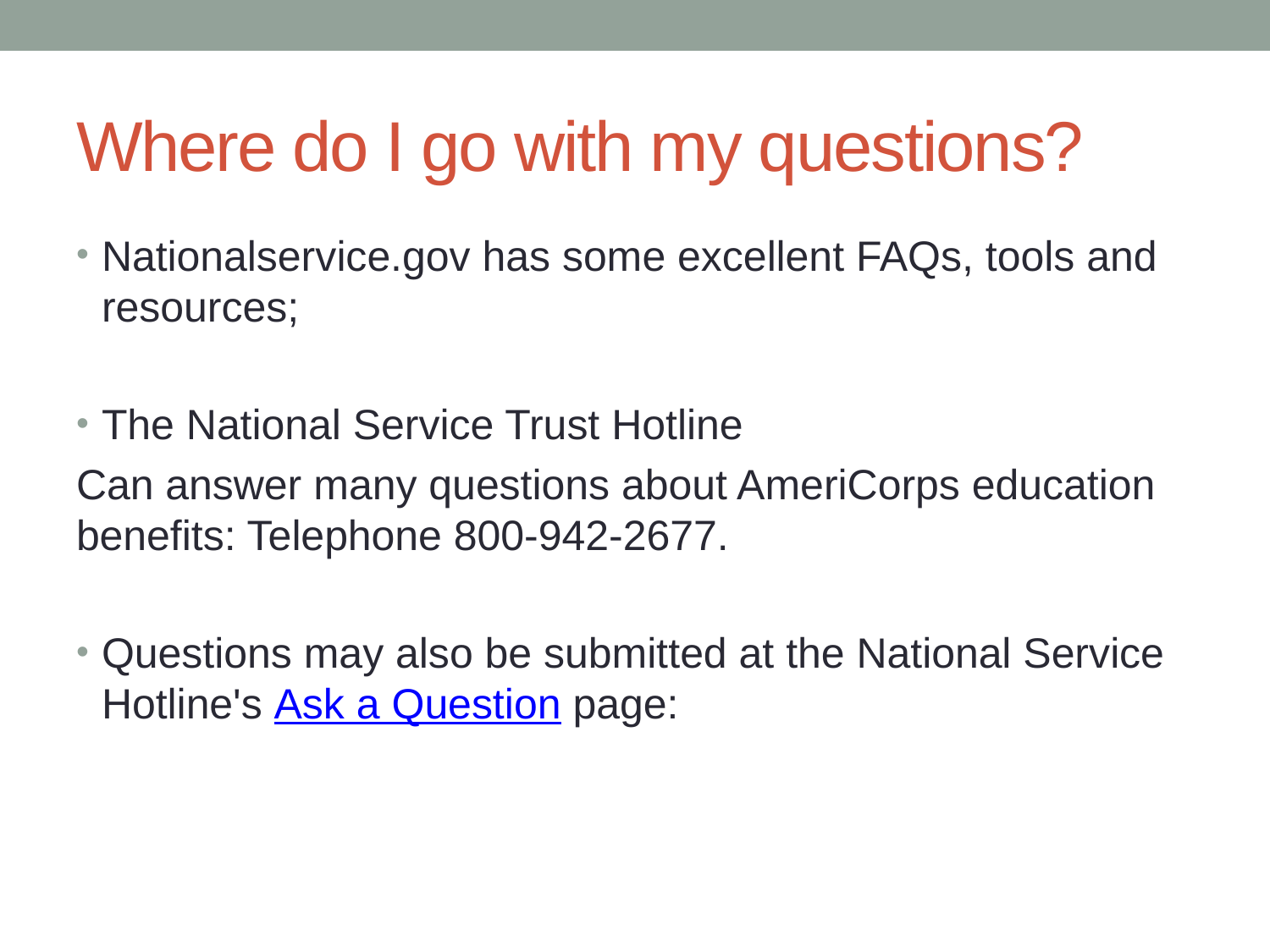

# Where do I go with my questions?
Nationalservice.gov has some excellent FAQs, tools and resources;

The National Service Trust Hotline
Can answer many questions about AmeriCorps education benefits: Telephone 800-942-2677.

Questions may also be submitted at the National Service Hotline's Ask a Question page: